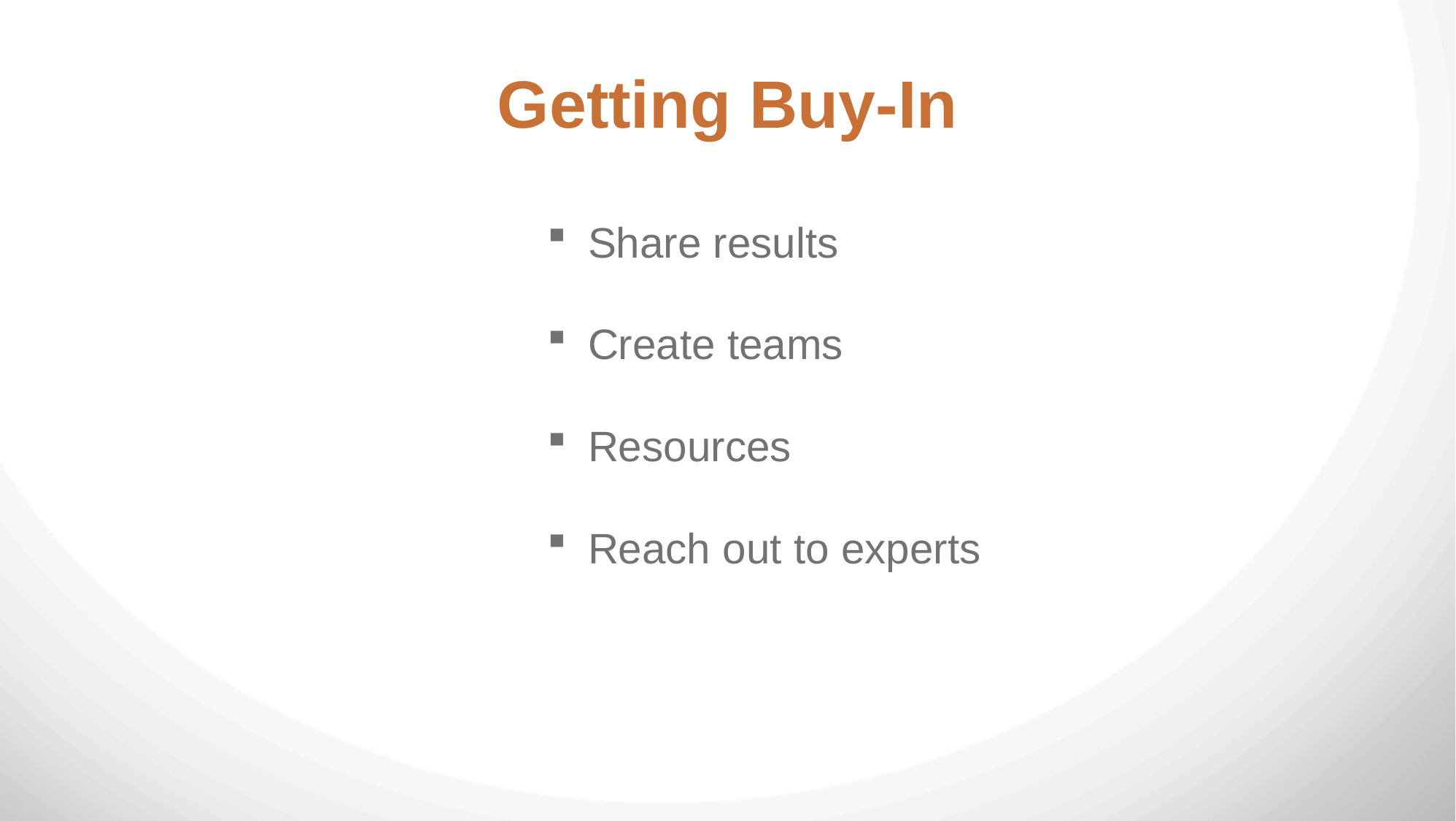

Getting Buy-In
Share results

Create teams

Resources

Reach out to experts